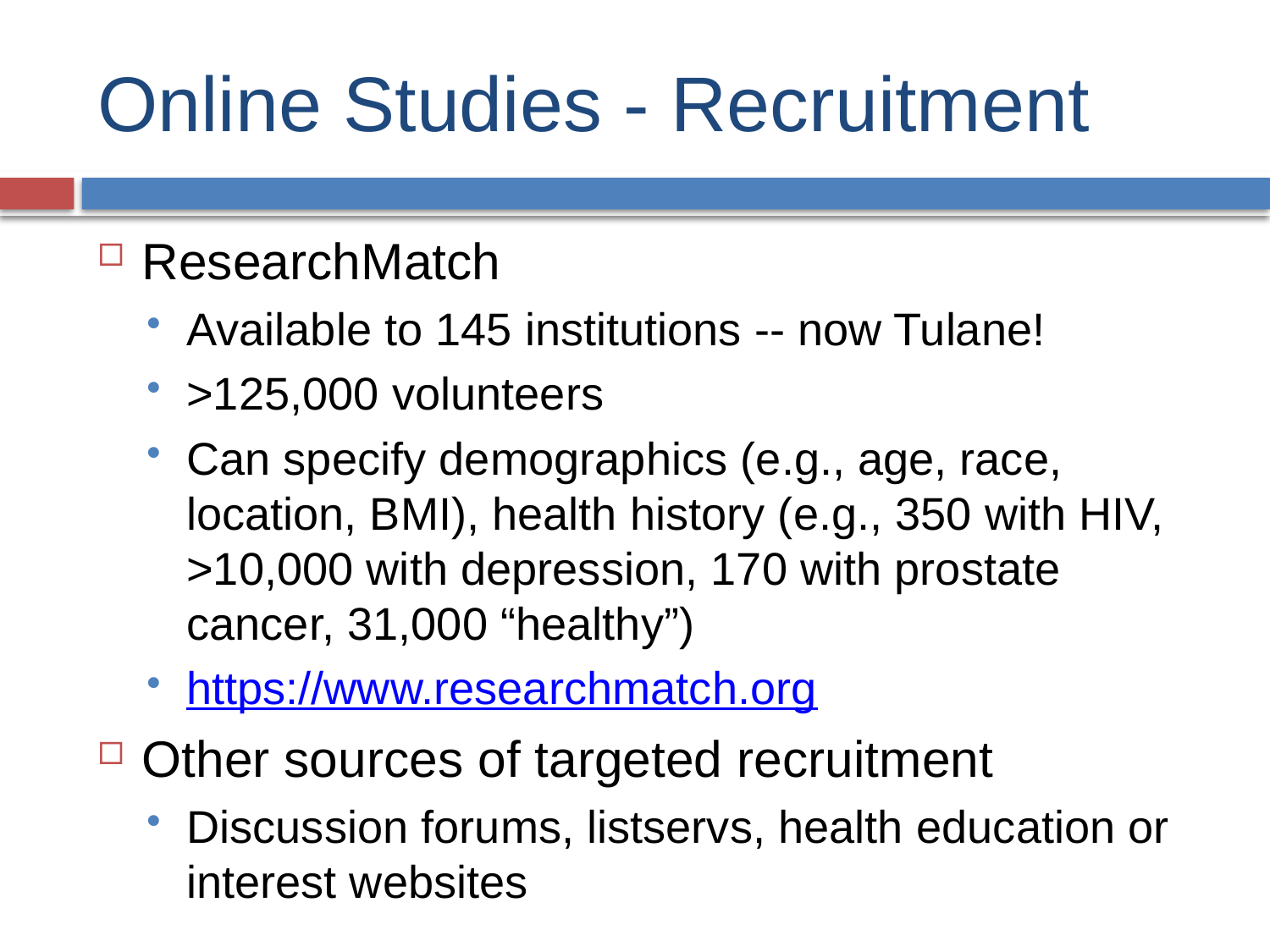

# Online Studies - Recruitment
ResearchMatch
Available to 145 institutions -- now Tulane!
>125,000 volunteers
Can specify demographics (e.g., age, race, location, BMI), health history (e.g., 350 with HIV, >10,000 with depression, 170 with prostate cancer, 31,000 “healthy”)
https://www.researchmatch.org
Other sources of targeted recruitment
Discussion forums, listservs, health education or interest websites